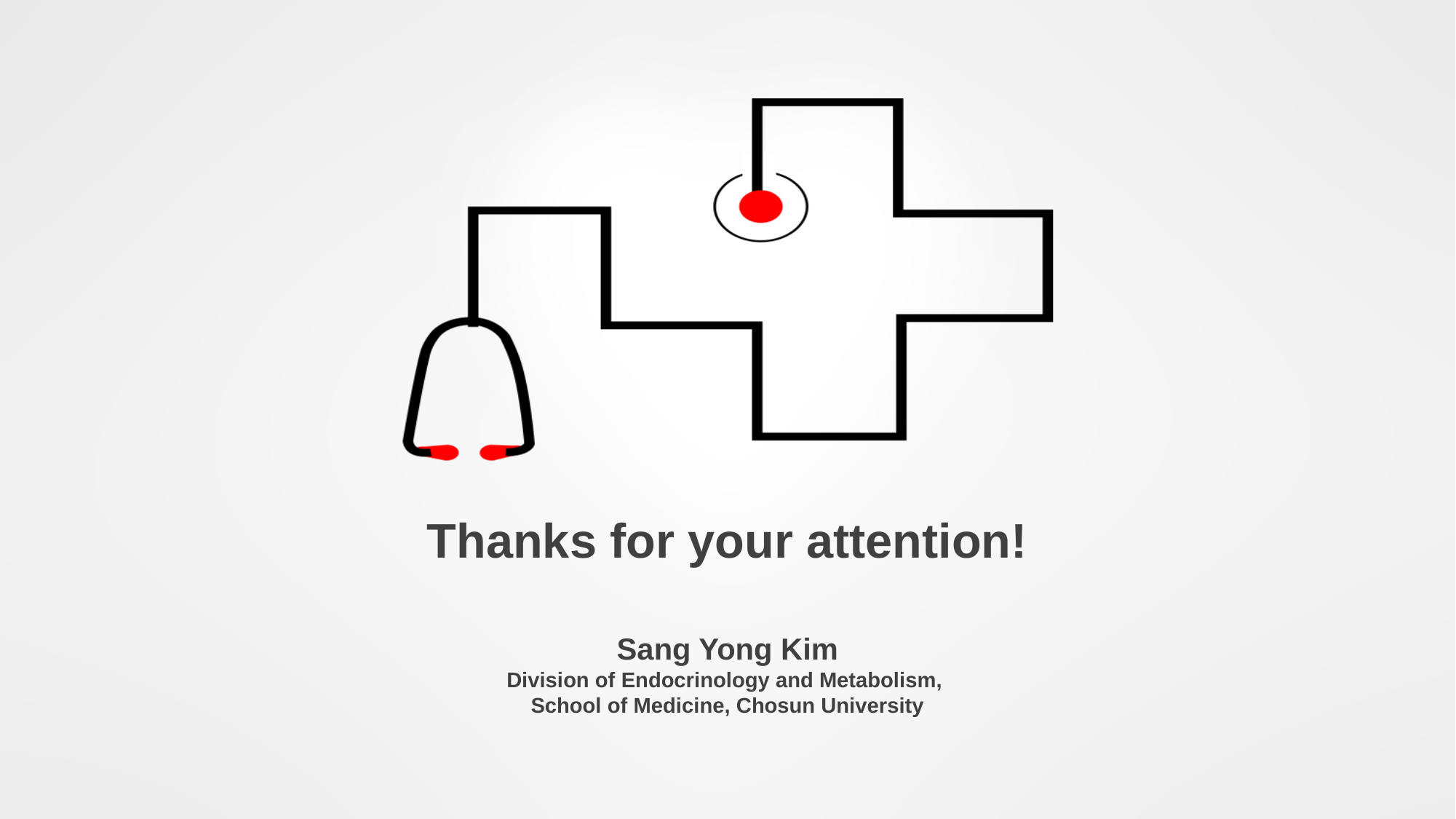

Thanks for your attention!
Sang Yong Kim
Division of Endocrinology and Metabolism,
School of Medicine, Chosun University